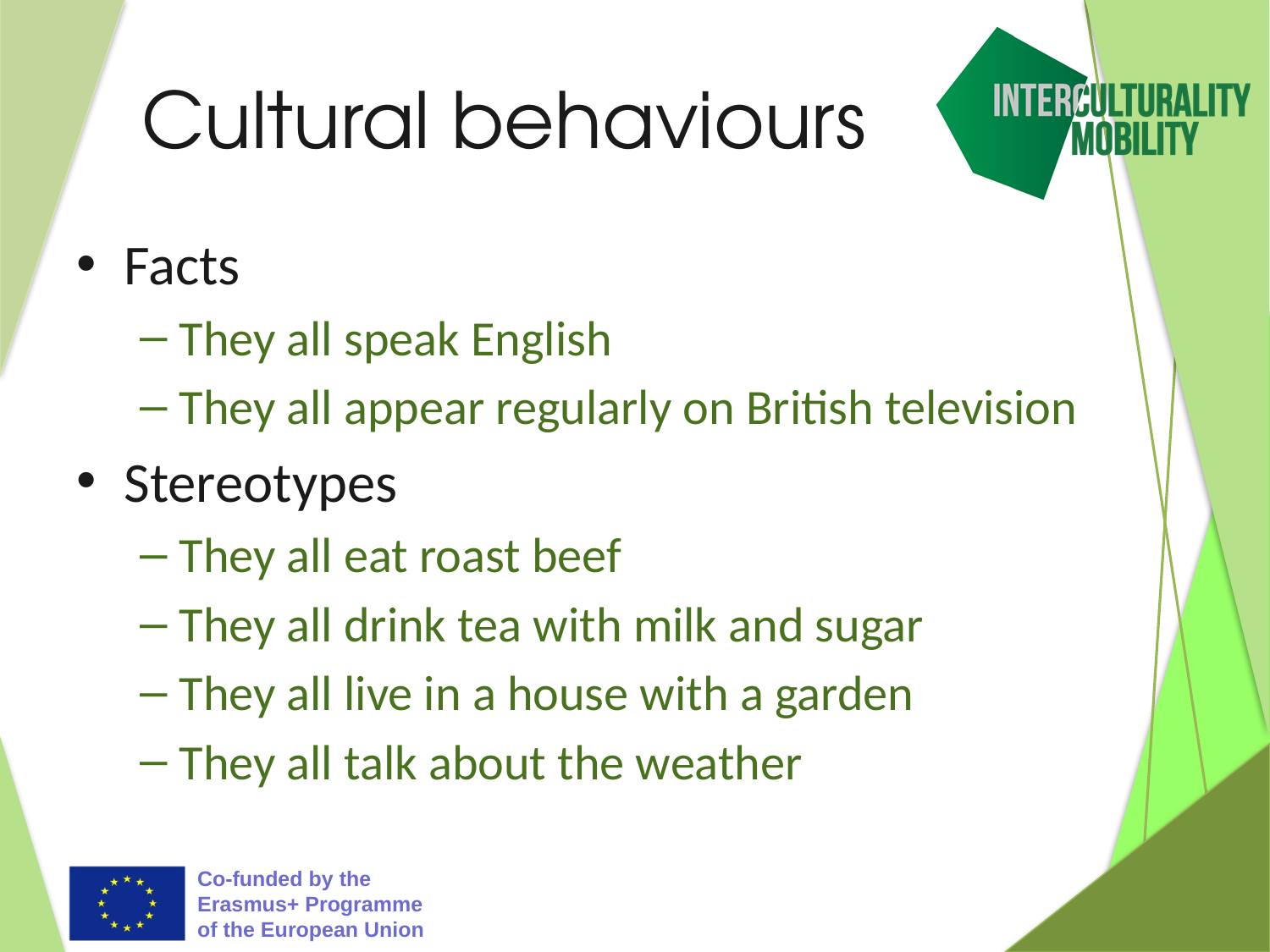

# Cultural behaviours
Facts
They all speak English
They all appear regularly on British television
Stereotypes
They all eat roast beef
They all drink tea with milk and sugar
They all live in a house with a garden
They all talk about the weather